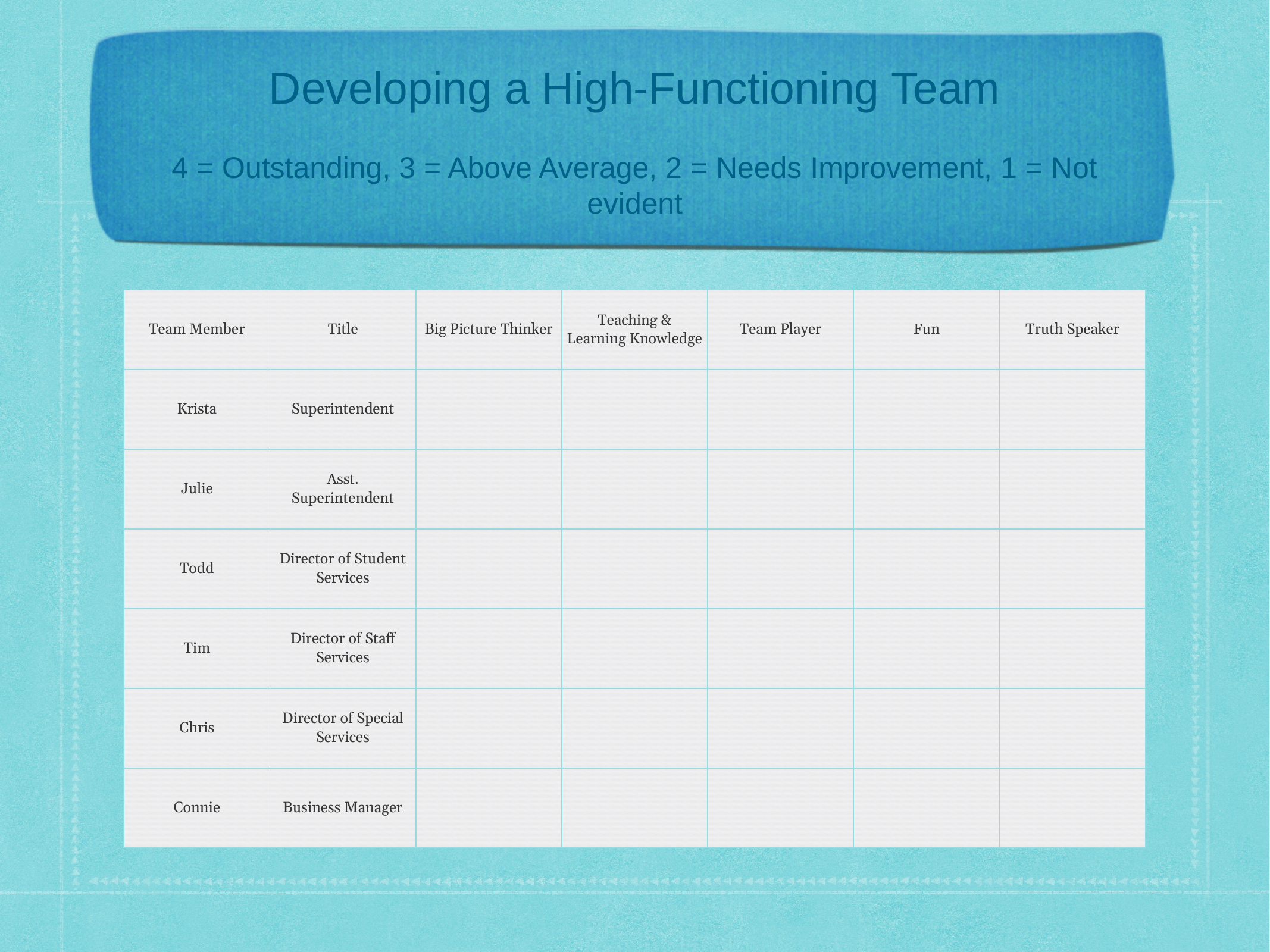

# Developing a High-Functioning Team

4 = Outstanding, 3 = Above Average, 2 = Needs Improvement, 1 = Not evident
| Team Member | Title | Big Picture Thinker | Teaching & Learning Knowledge | Team Player | Fun | Truth Speaker |
| --- | --- | --- | --- | --- | --- | --- |
| Krista | Superintendent |  |  |  |  |  |
| Julie | Asst. Superintendent |  |  |  |  |  |
| Todd | Director of Student Services |  |  |  |  |  |
| Tim | Director of Staff Services |  |  |  |  |  |
| Chris | Director of Special Services |  |  |  |  |  |
| Connie | Business Manager |  |  |  |  |  |